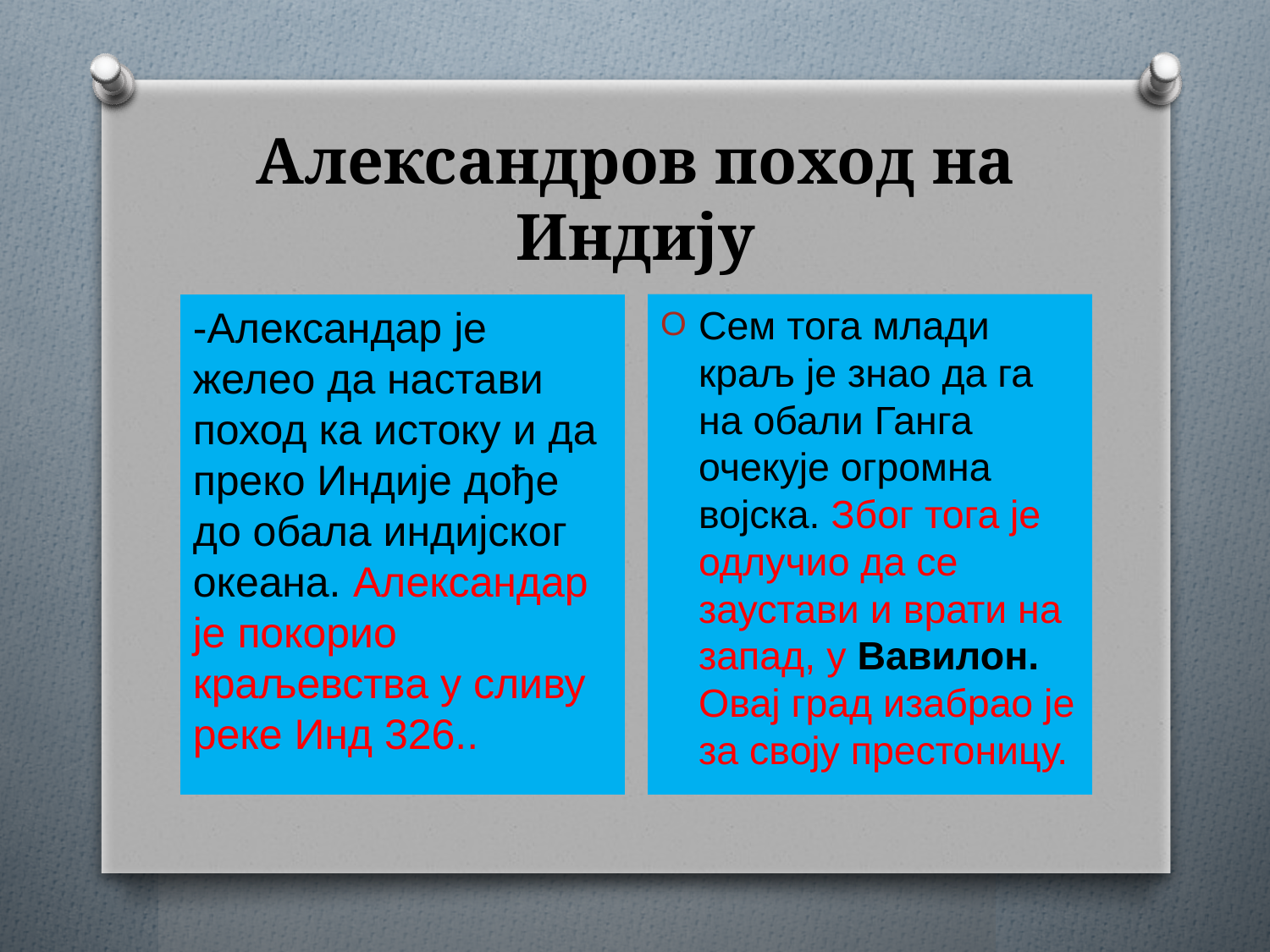

# Александров поход на Индију
Сем тога млади краљ је знао да га на обали Ганга очекује огромна војска. Због тога је одлучио да се заустави и врати на запад, у Вавилон. Овај град изабрао је за своју престоницу.
-Александар је желео да настави поход ка истоку и да преко Индије дође до обала индијског океана. Александар је покорио краљевства у сливу реке Инд 326..